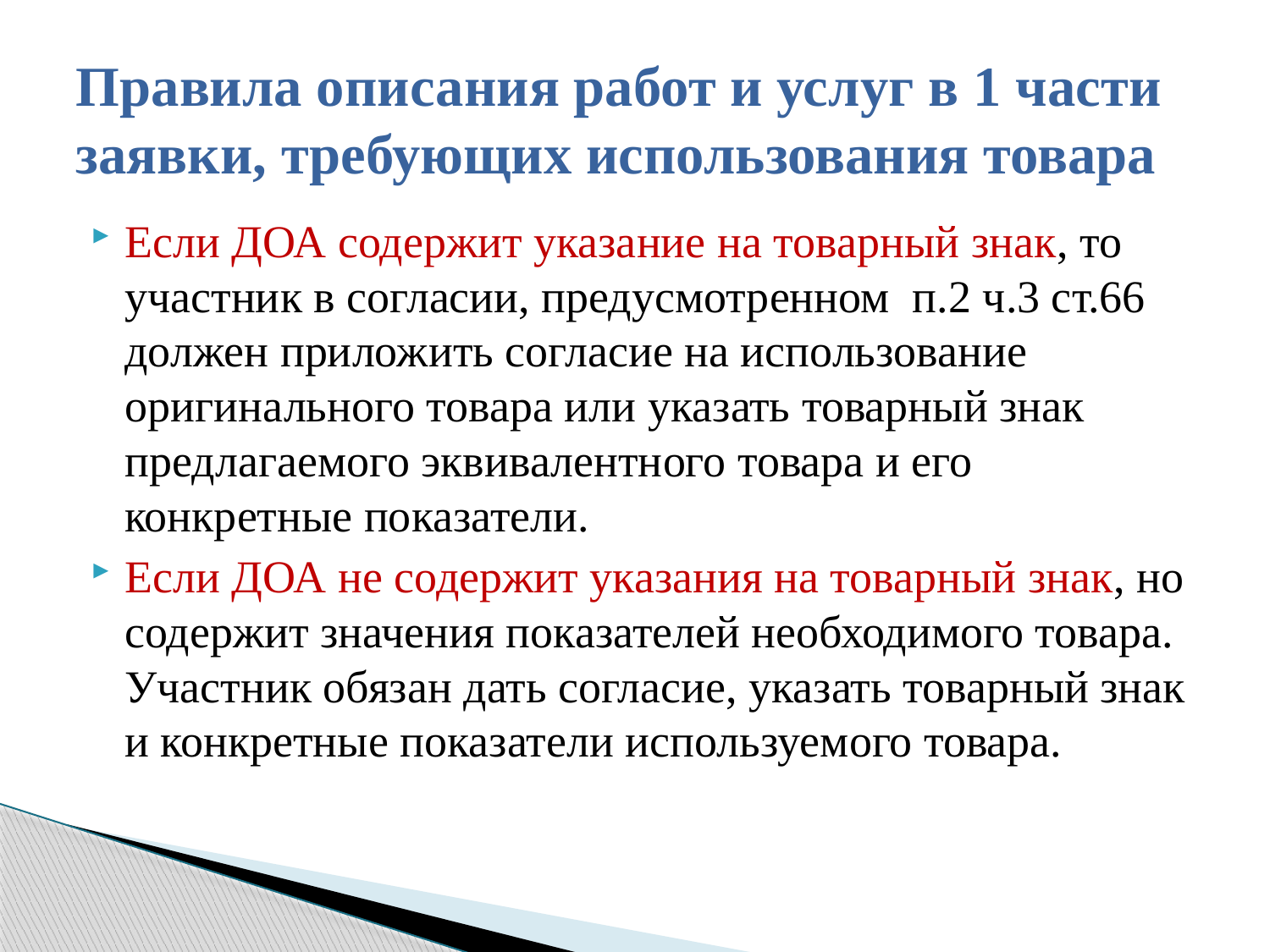

# Правила описания работ и услуг в 1 части заявки, требующих использования товара
Если ДОА содержит указание на товарный знак, то участник в согласии, предусмотренном  п.2 ч.3 ст.66 должен приложить согласие на использование оригинального товара или указать товарный знак предлагаемого эквивалентного товара и его конкретные показатели.
Если ДОА не содержит указания на товарный знак, но содержит значения показателей необходимого товара. Участник обязан дать согласие, указать товарный знак и конкретные показатели используемого товара.